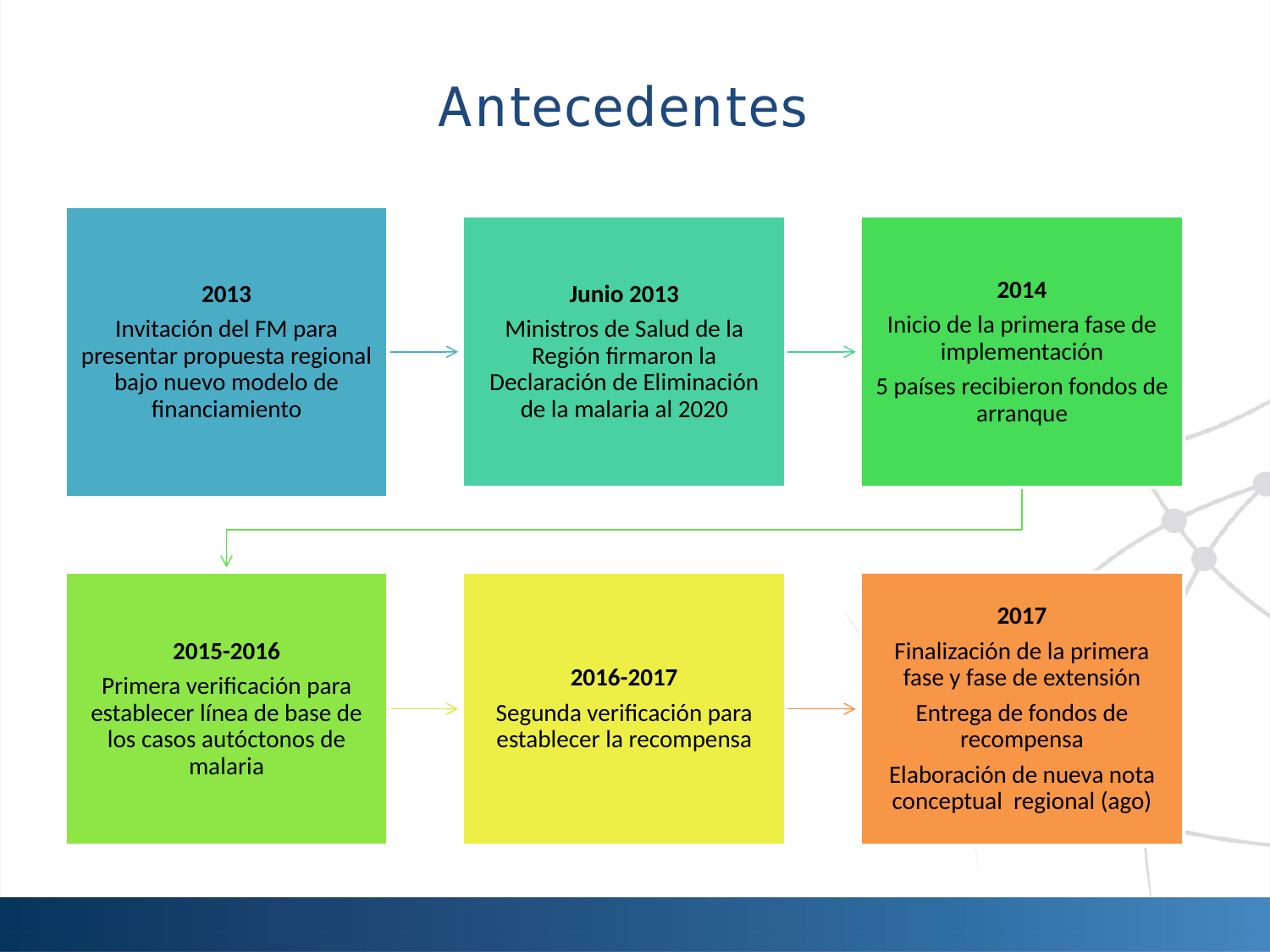

# Antecedentes

2013
Invitación del FM para presentar propuesta regional bajo nuevo modelo de financiamiento

Junio 2013
Ministros de Salud de la Región firmaron la Declaración de Eliminación de la malaria al 2020

2014
Inicio de la primera fase de implementación
5 países recibieron fondos de arranque

2015-2016
Primera verificación para establecer línea de base de los casos autóctonos de malaria

2016-2017
Segunda verificación para establecer la recompensa
2017
Finalización de la primera fase y fase de extensión
Entrega de fondos de recompensa
Elaboración de nueva nota conceptual  regional (ago)